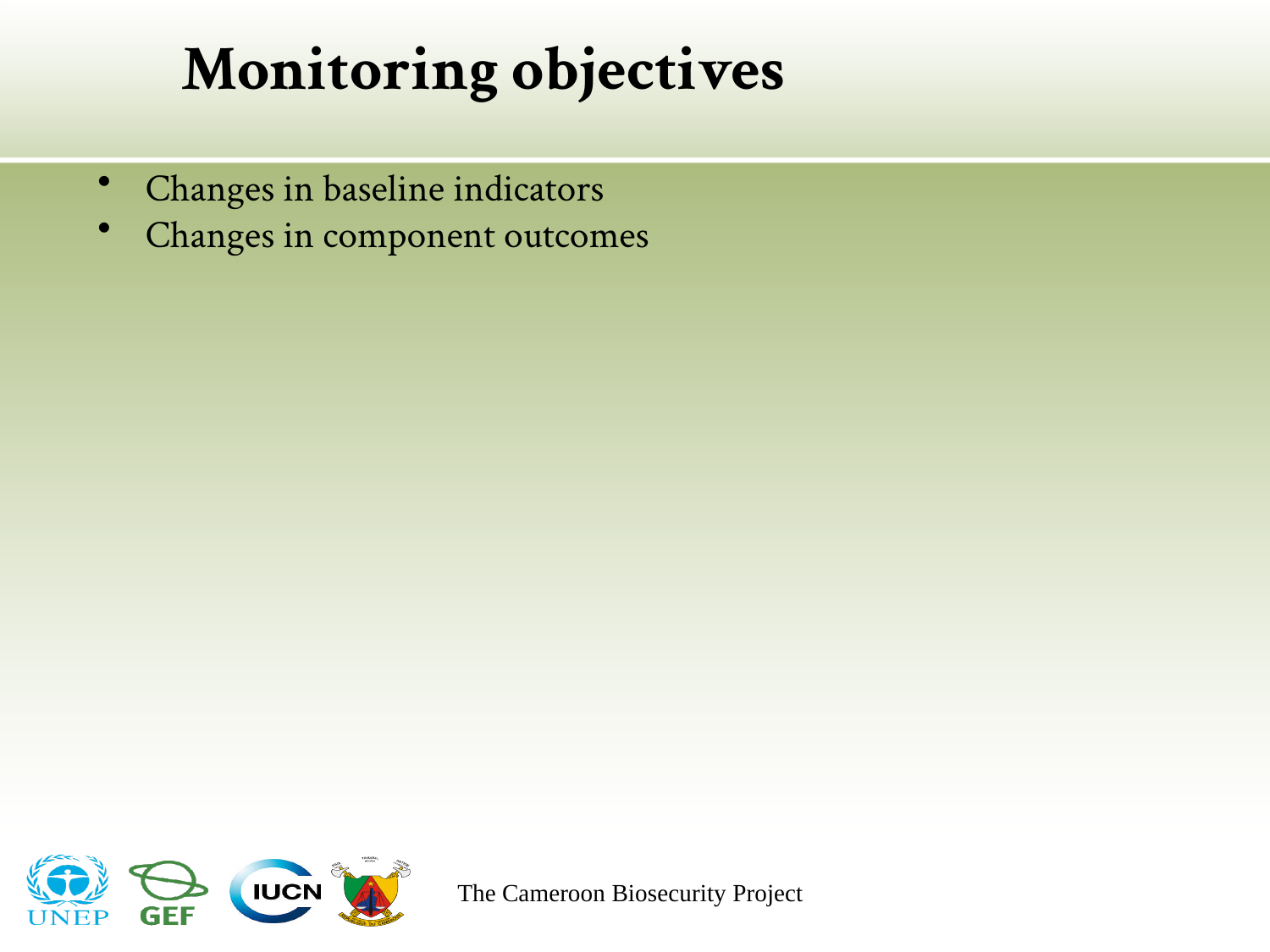

# Monitoring objectives
Changes in baseline indicators
Changes in component outcomes
The Cameroon Biosecurity Project